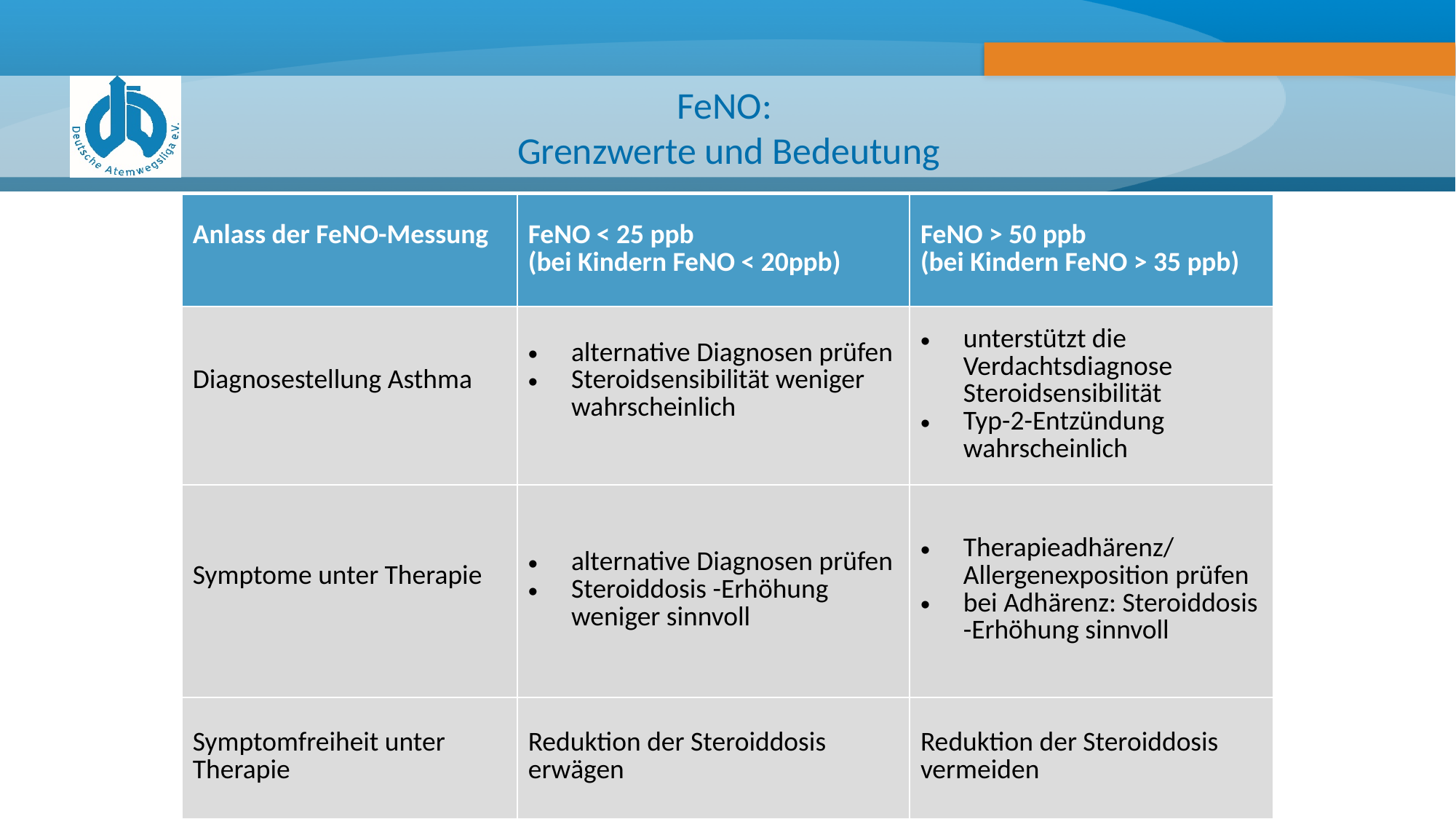

# FeNO: Grenzwerte und Bedeutung
| Anlass der FeNO-Messung | FeNO < 25 ppb (bei Kindern FeNO < 20ppb) | FeNO > 50 ppb (bei Kindern FeNO > 35 ppb) |
| --- | --- | --- |
| Diagnosestellung Asthma | alternative Diagnosen prüfen Steroidsensibilität weniger wahrscheinlich | unterstützt die Verdachtsdiagnose Steroidsensibilität Typ-2-Entzündung wahrscheinlich |
| Symptome unter Therapie | alternative Diagnosen prüfen Steroiddosis -Erhöhung weniger sinnvoll | Therapieadhärenz/ Allergenexposition prüfen bei Adhärenz: Steroiddosis -Erhöhung sinnvoll |
| Symptomfreiheit unter Therapie | Reduktion der Steroiddosis erwägen | Reduktion der Steroiddosis vermeiden |